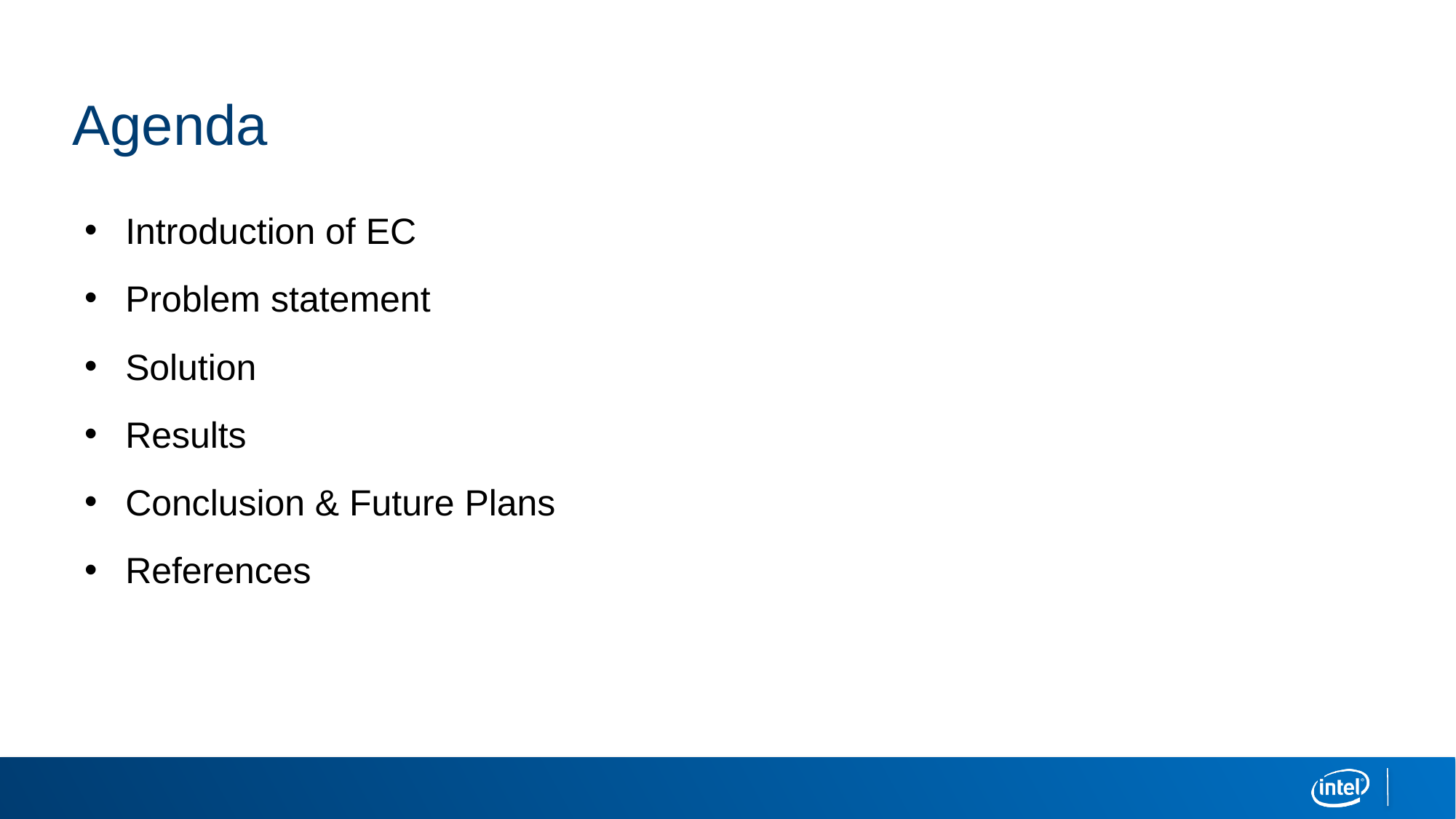

# Agenda
Introduction of EC
Problem statement
Solution
Results
Conclusion & Future Plans
References